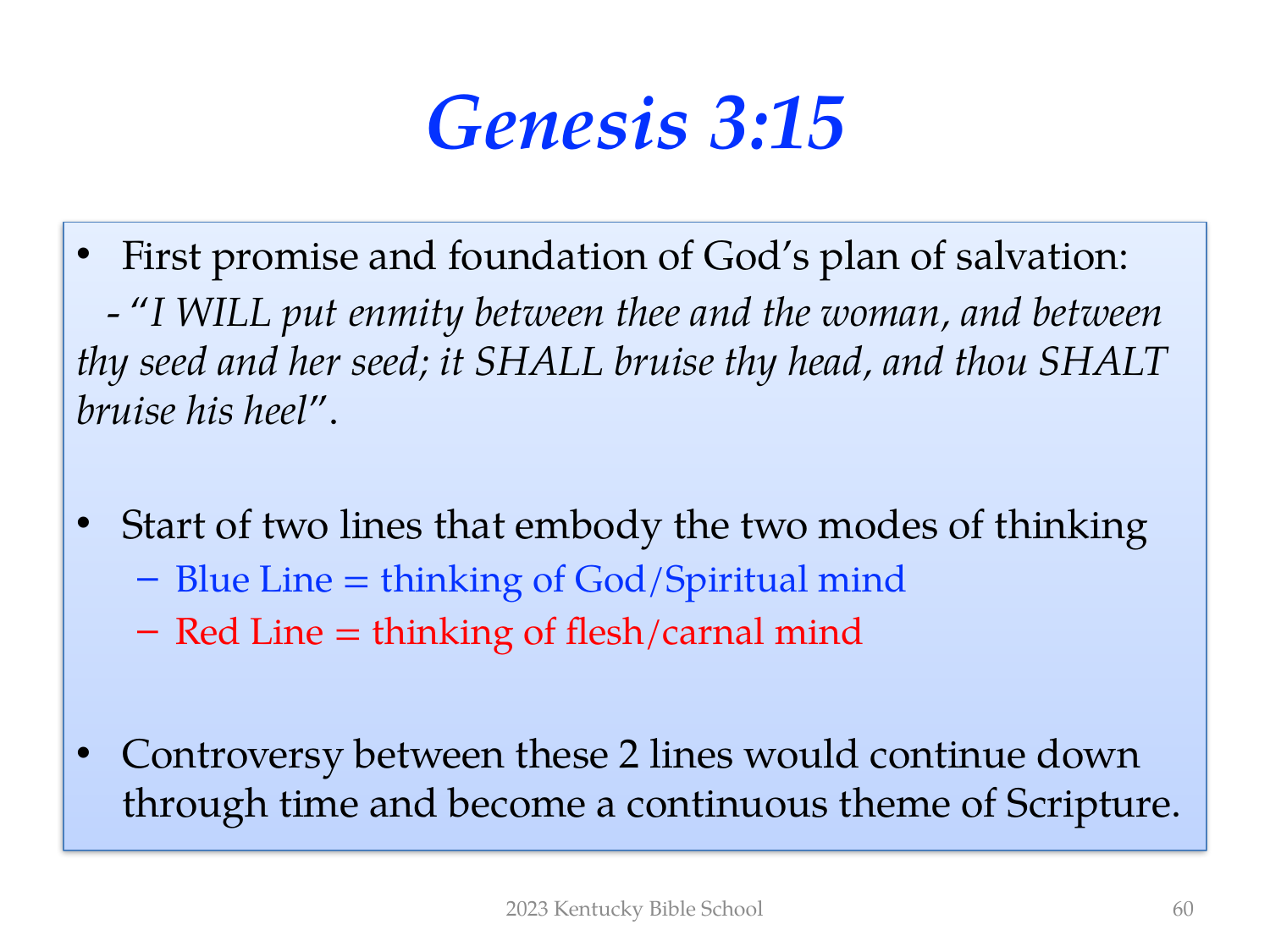

# Genesis 3:15
First promise and foundation of God’s plan of salvation:
   - “I WILL put enmity between thee and the woman, and between thy seed and her seed; it SHALL bruise thy head, and thou SHALT bruise his heel”.

Start of two lines that embody the two modes of thinking
Blue Line = thinking of God/Spiritual mind
Red Line = thinking of flesh/carnal mind

Controversy between these 2 lines would continue down through time and become a continuous theme of Scripture.
2023 Kentucky Bible School
60